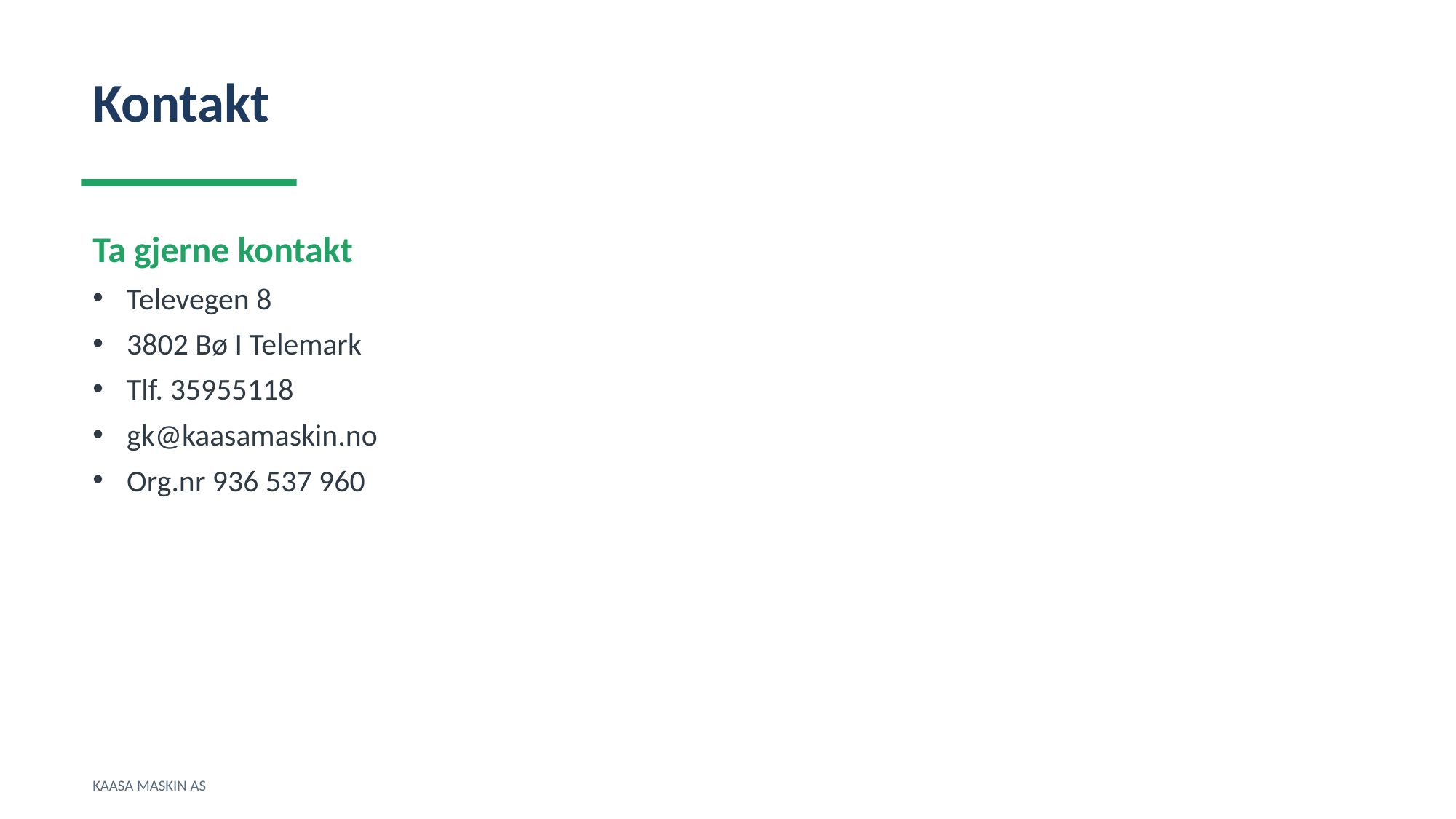

Kontakt

Ta gjerne kontakt
Televegen 8
3802 Bø I Telemark
Tlf. 35955118
gk@kaasamaskin.no
Org.nr 936 537 960
KAASA MASKIN AS